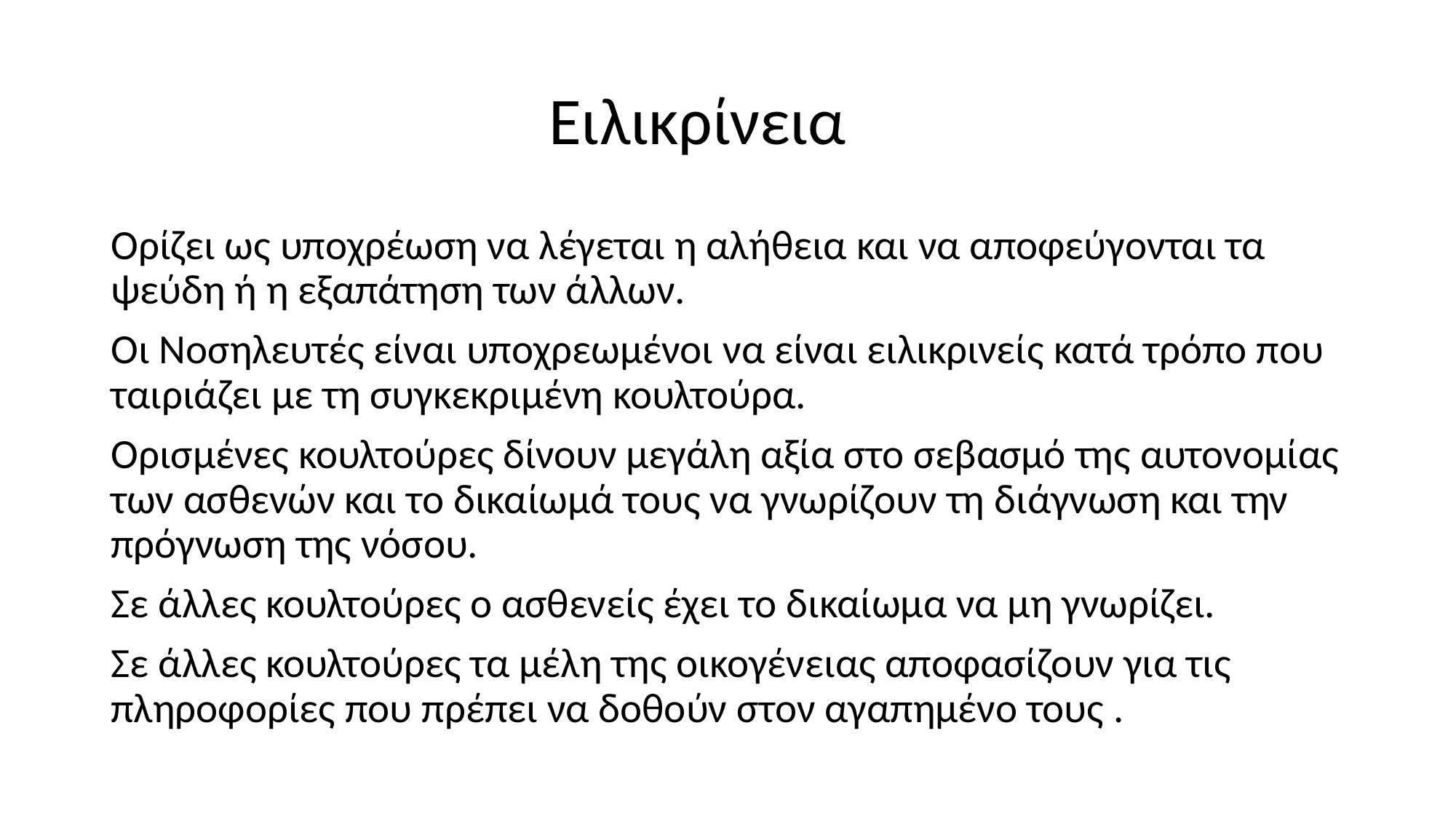

# Ειλικρίνεια
Ορίζει ως υποχρέωση να λέγεται η αλήθεια και να αποφεύγονται τα ψεύδη ή η εξαπάτηση των άλλων.
Οι Νοσηλευτές είναι υποχρεωμένοι να είναι ειλικρινείς κατά τρόπο που ταιριάζει με τη συγκεκριμένη κουλτούρα.
Ορισμένες κουλτούρες δίνουν μεγάλη αξία στο σεβασμό της αυτονομίας των ασθενών και το δικαίωμά τους να γνωρίζουν τη διάγνωση και την πρόγνωση της νόσου.
Σε άλλες κουλτούρες ο ασθενείς έχει το δικαίωμα να μη γνωρίζει.
Σε άλλες κουλτούρες τα μέλη της οικογένειας αποφασίζουν για τις πληροφορίες που πρέπει να δοθούν στον αγαπημένο τους .